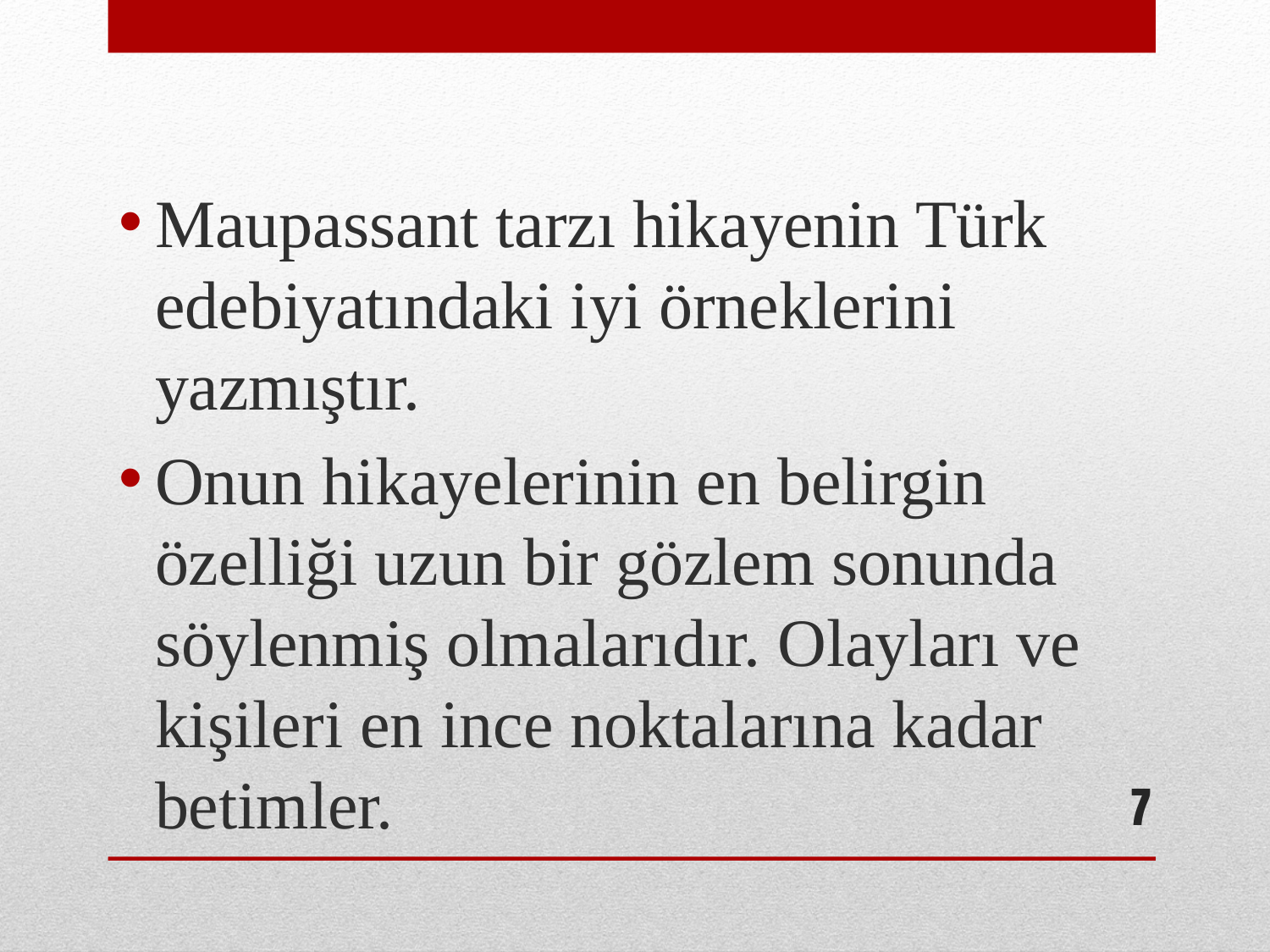

Maupassant tarzı hikayenin Türk edebiyatındaki iyi örneklerini yazmıştır.
Onun hikayelerinin en belirgin özelliği uzun bir gözlem sonunda söylenmiş olmalarıdır. Olayları ve kişileri en ince noktalarına kadar betimler.

7